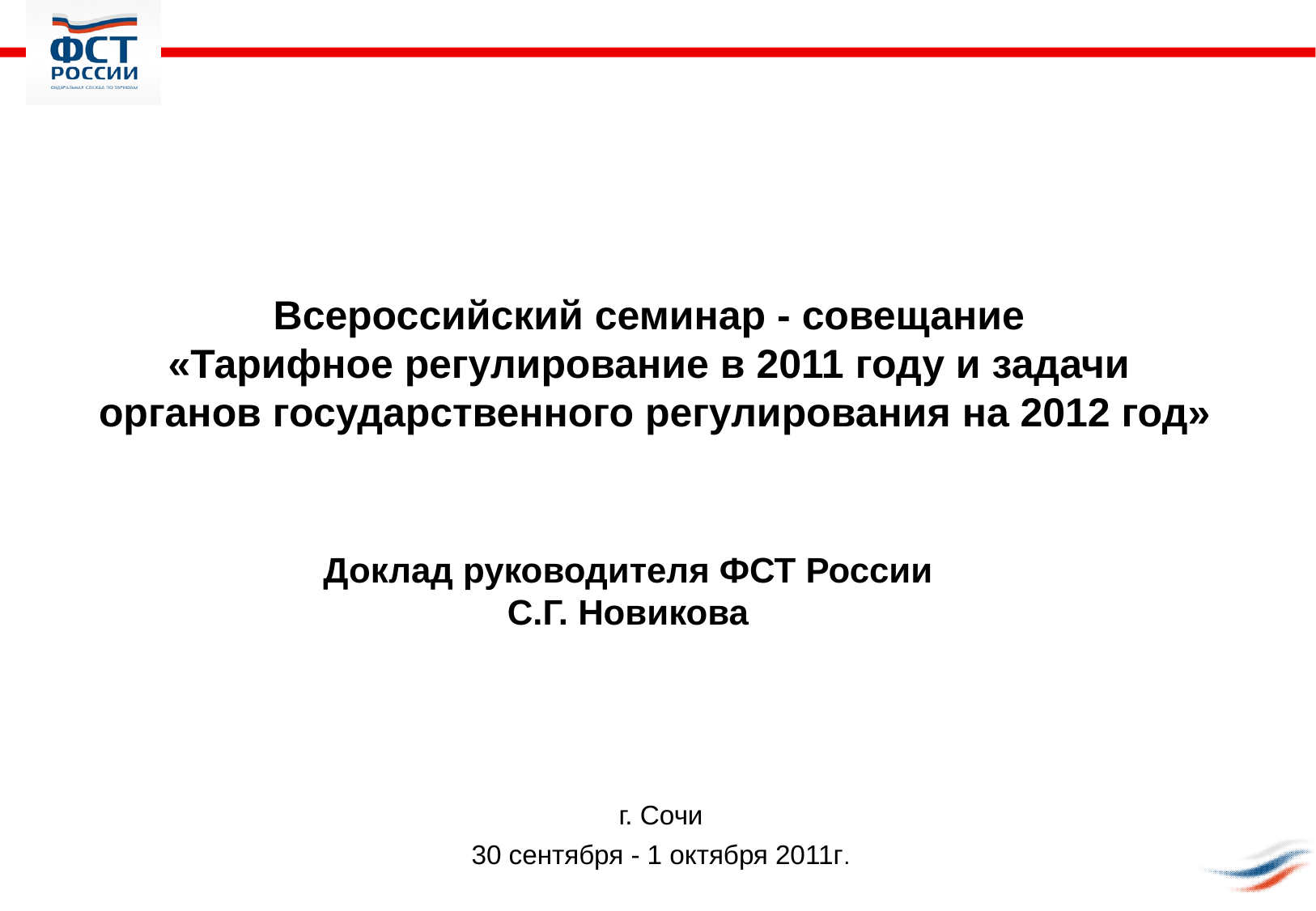

Всероссийский семинар - совещание
«Тарифное регулирование в 2011 году и задачи
органов государственного регулирования на 2012 год»
Доклад руководителя ФСТ России
С.Г. Новикова
г. Сочи
30 сентября - 1 октября 2011г.